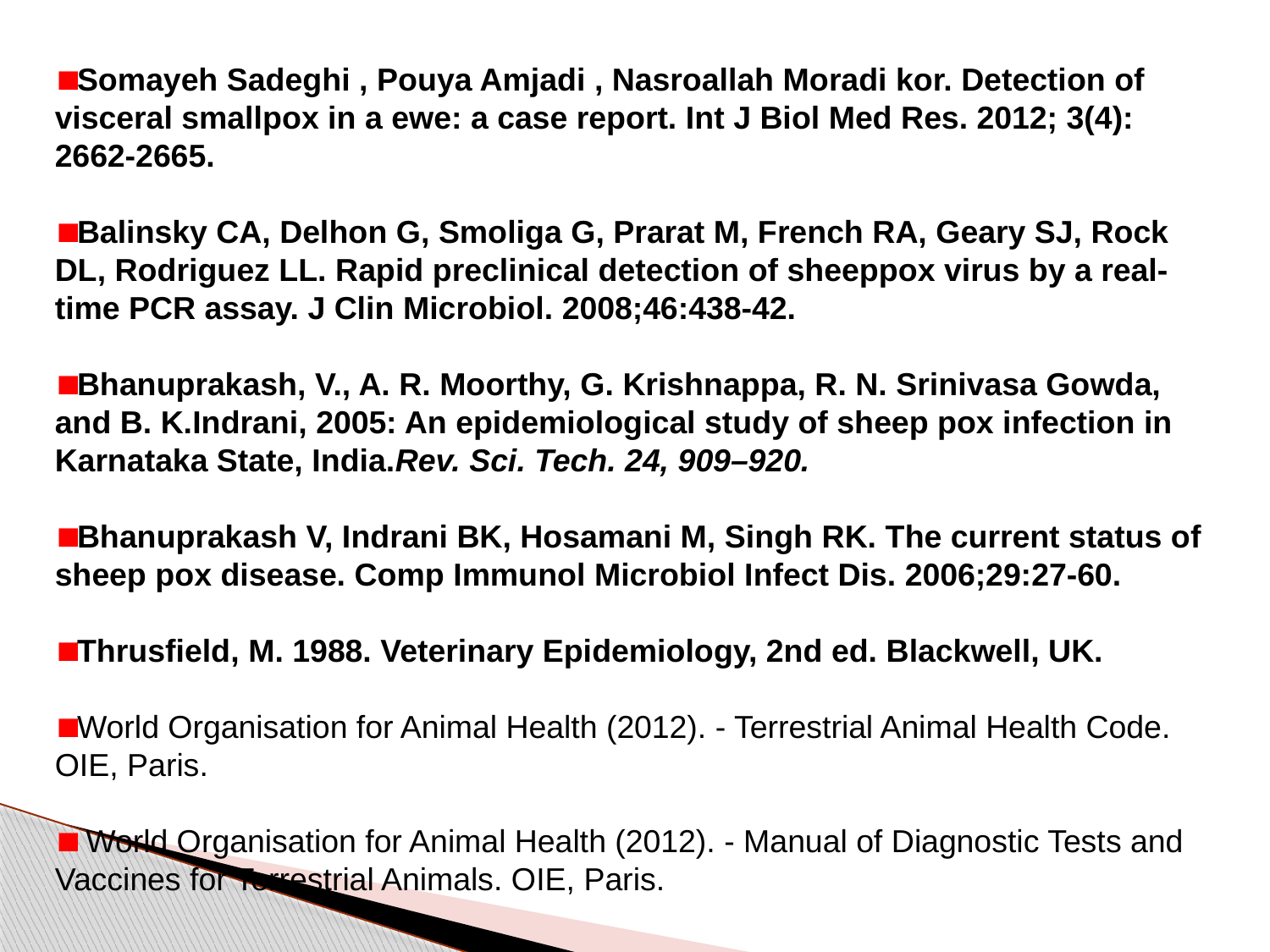

Somayeh Sadeghi , Pouya Amjadi , Nasroallah Moradi kor. Detection of visceral smallpox in a ewe: a case report. Int J Biol Med Res. 2012; 3(4): 2662-2665.

Balinsky CA, Delhon G, Smoliga G, Prarat M, French RA, Geary SJ, Rock DL, Rodriguez LL. Rapid preclinical detection of sheeppox virus by a real-time PCR assay. J Clin Microbiol. 2008;46:438-42.

Bhanuprakash, V., A. R. Moorthy, G. Krishnappa, R. N. Srinivasa Gowda, and B. K.Indrani, 2005: An epidemiological study of sheep pox infection in Karnataka State, India.Rev. Sci. Tech. 24, 909–920.

Bhanuprakash V, Indrani BK, Hosamani M, Singh RK. The current status of sheep pox disease. Comp Immunol Microbiol Infect Dis. 2006;29:27-60.

Thrusfield, M. 1988. Veterinary Epidemiology, 2nd ed. Blackwell, UK.

World Organisation for Animal Health (2012). - Terrestrial Animal Health Code. OIE, Paris.

 World Organisation for Animal Health (2012). - Manual of Diagnostic Tests and Vaccines for Terrestrial Animals. OIE, Paris.